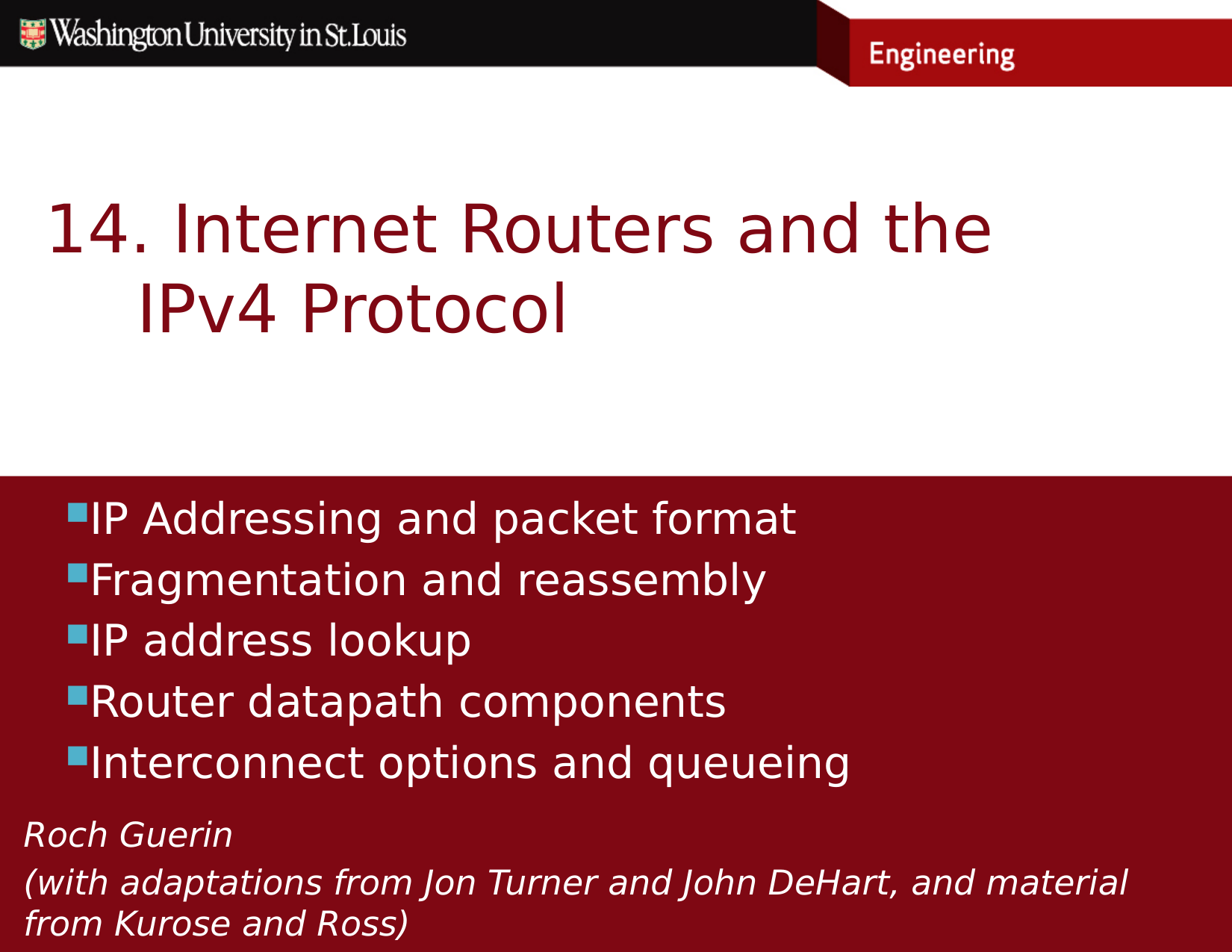

# 14. Internet Routers and the IPv4 Protocol
IP Addressing and packet format
Fragmentation and reassembly
IP address lookup
Router datapath components
Interconnect options and queueing

Roch Guerin
(with adaptations from Jon Turner and John DeHart, and material from Kurose and Ross)